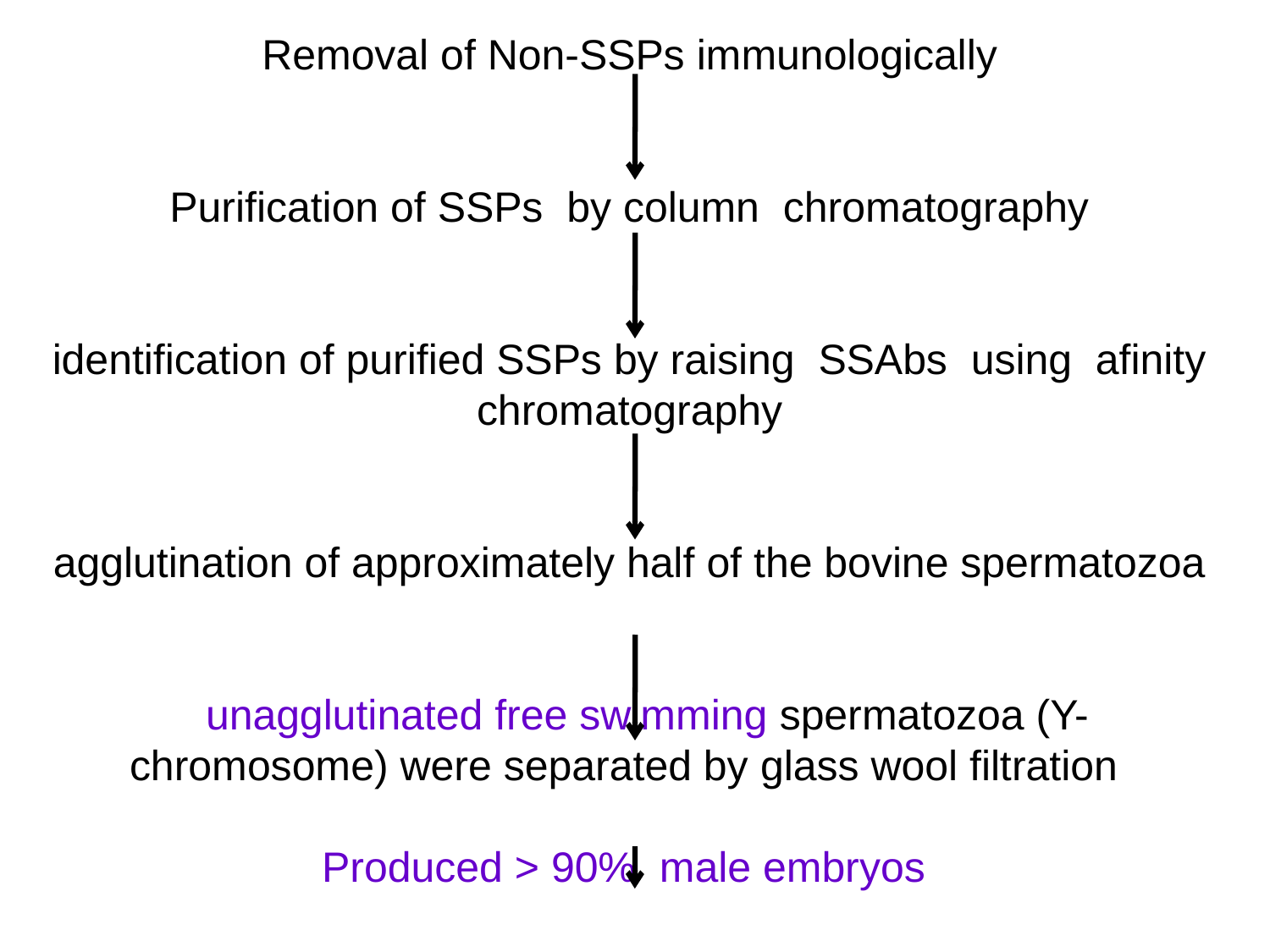

Removal of Non-SSPs immunologically

Purification of SSPs  by column  chromatography

identification of purified SSPs by raising  SSAbs  using  afinity chromatography

agglutination of approximately half of the bovine spermatozoa

   unagglutinated free swimming spermatozoa (Y-chromosome) were separated by glass wool filtration

Produced > 90%  male embryos